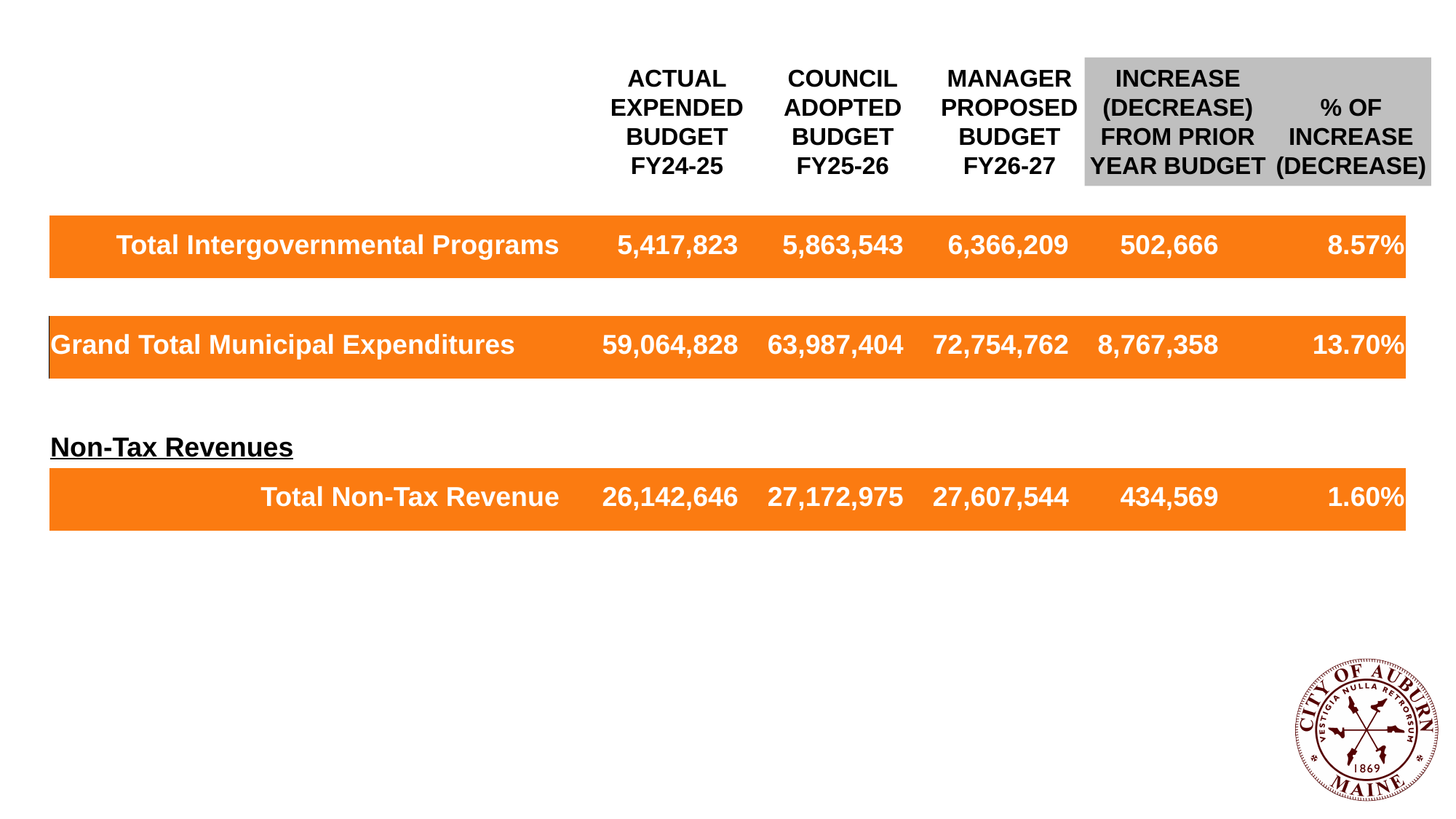

ACTUAL
EXPENDED
BUDGET
FY24-25
COUNCIL
ADOPTED
BUDGET
FY25-26
MANAGER
PROPOSED
BUDGET
FY26-27

INCREASE
(DECREASE)
FROM PRIOR
YEAR BUDGET
% OF
INCREASE
(DECREASE)
| Total Intergovernmental Programs |  | 5,417,823 | 5,863,543 | 6,366,209 | 502,666 |  | 8.57% |
| --- | --- | --- | --- | --- | --- | --- | --- |
|  |  |  |  |  |  |  |  |
| Grand Total Municipal Expenditures |  | 59,064,828 | 63,987,404 | 72,754,762 | 8,767,358 |  | 13.70% |
|  |  |  |  |  |  |  |  |
| Non-Tax Revenues |  |  |  |  |  |  |  |
| Total Non-Tax Revenue |  | 26,142,646 | 27,172,975 | 27,607,544 | 434,569 |  | 1.60% |